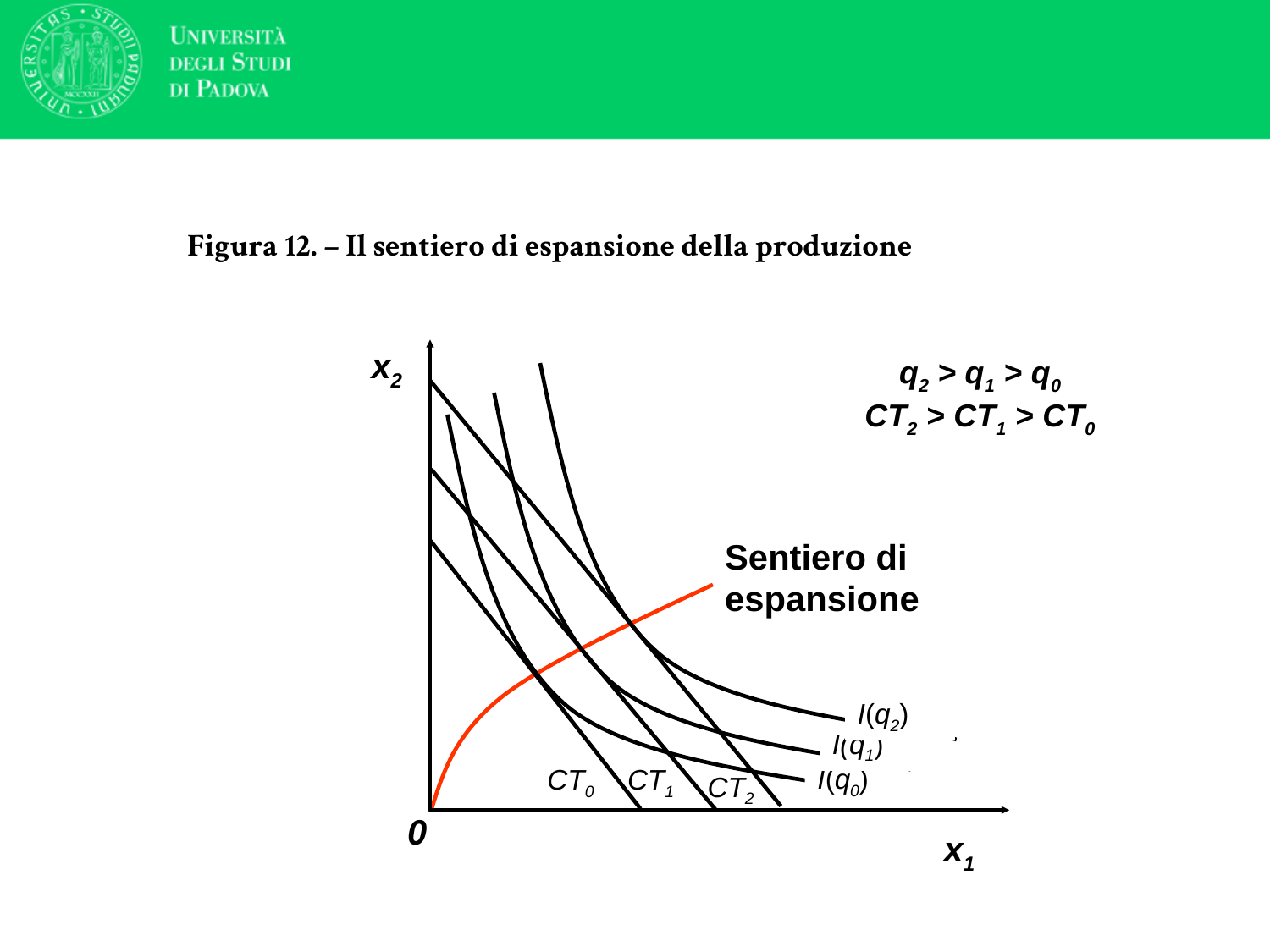

# Figura 12. – Il sentiero di espansione della produzione

x2
0
x1
q2 > q1 > q0
CT2 > CT1 > CT0

I(q2)

CT2

I(q1)

I(q0)

CT1
Sentiero di
espansione

CT0